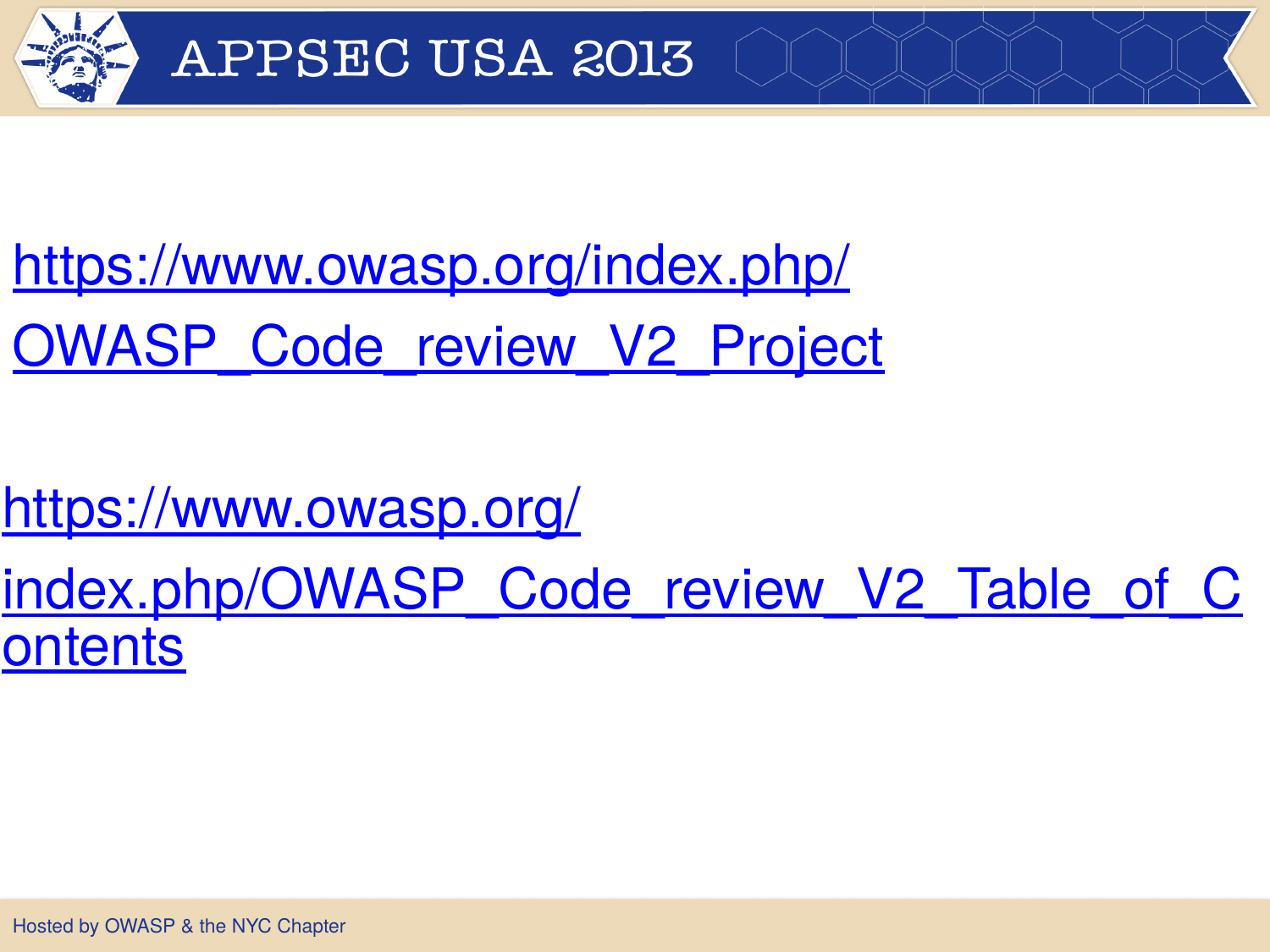

https://www.owasp.org/index.php/OWASP_Code_review_V2_Project

https://www.owasp.org/index.php/OWASP_Code_review_V2_Table_of_Contents

Hosted by OWASP & the NYC Chapter